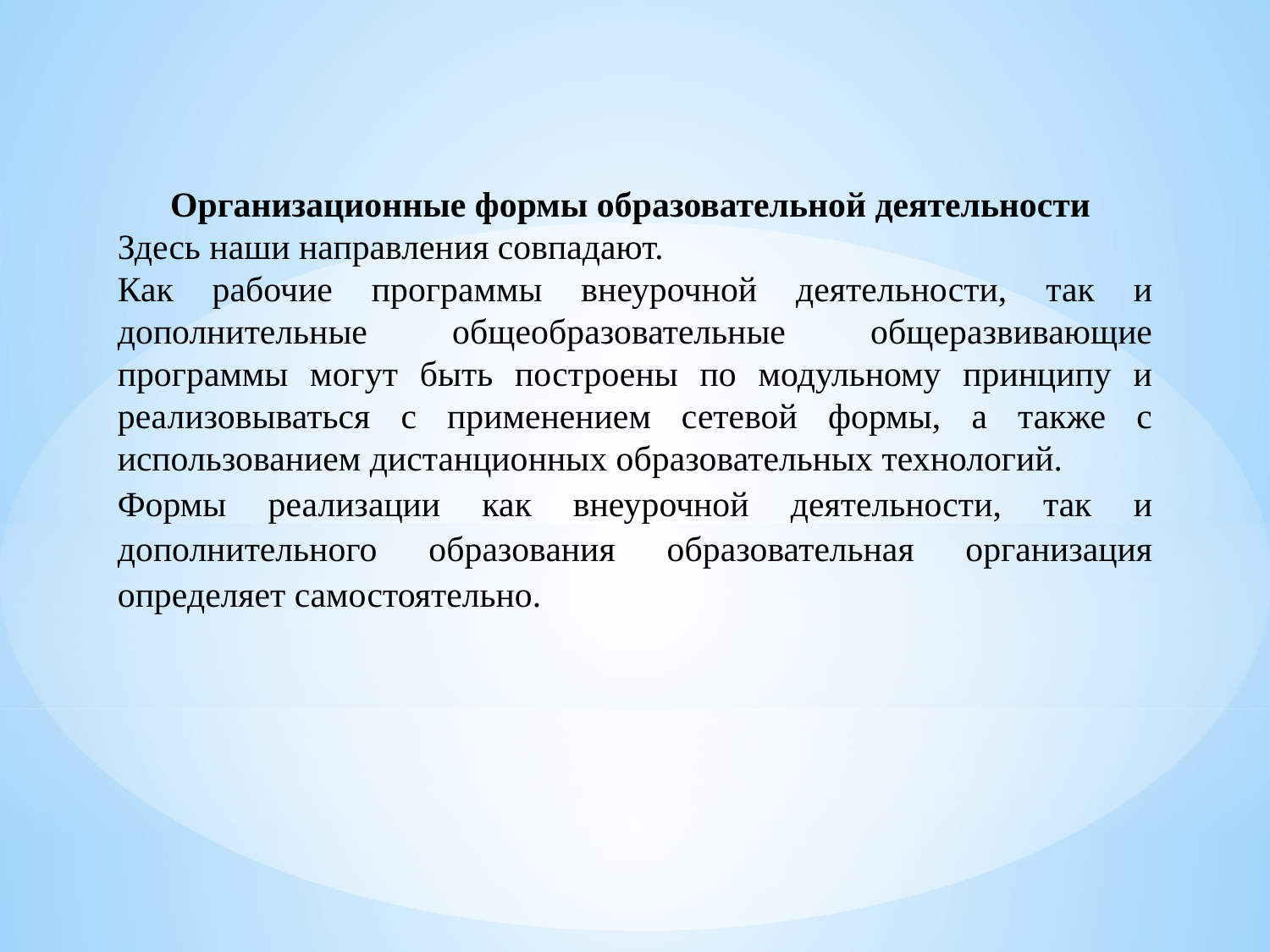

Организационные формы образовательной деятельности
Здесь наши направления совпадают.
Как рабочие программы внеурочной деятельности, так и дополнительные общеобразовательные общеразвивающие программы могут быть построены по модульному принципу и реализовываться с применением сетевой формы, а также с использованием дистанционных образовательных технологий.
Формы реализации как внеурочной деятельности, так и дополнительного образования образовательная организация определяет самостоятельно.